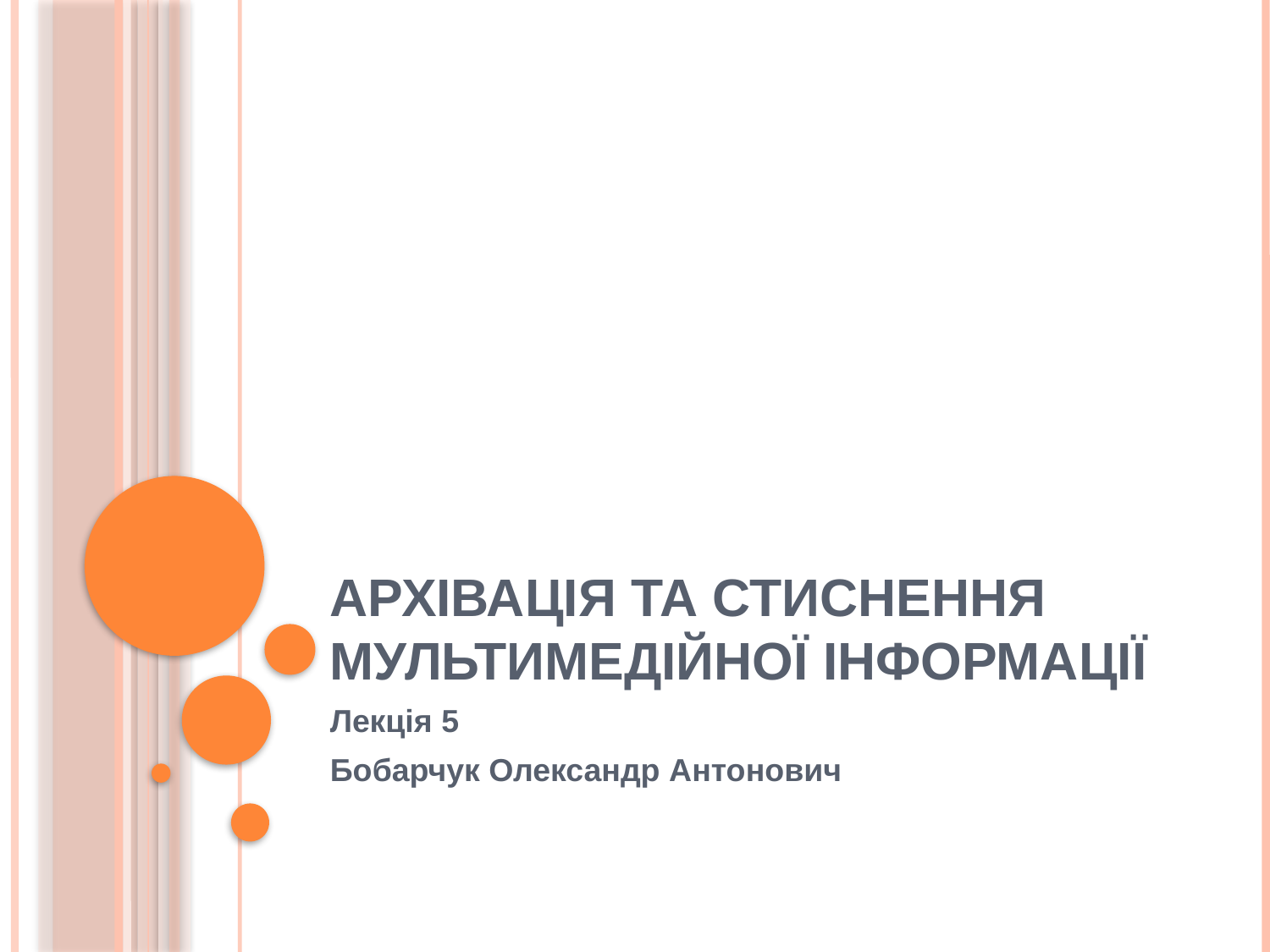

# Архівація та стиснення мультимедійної інформації
Лекція 5
Бобарчук Олександр Антонович